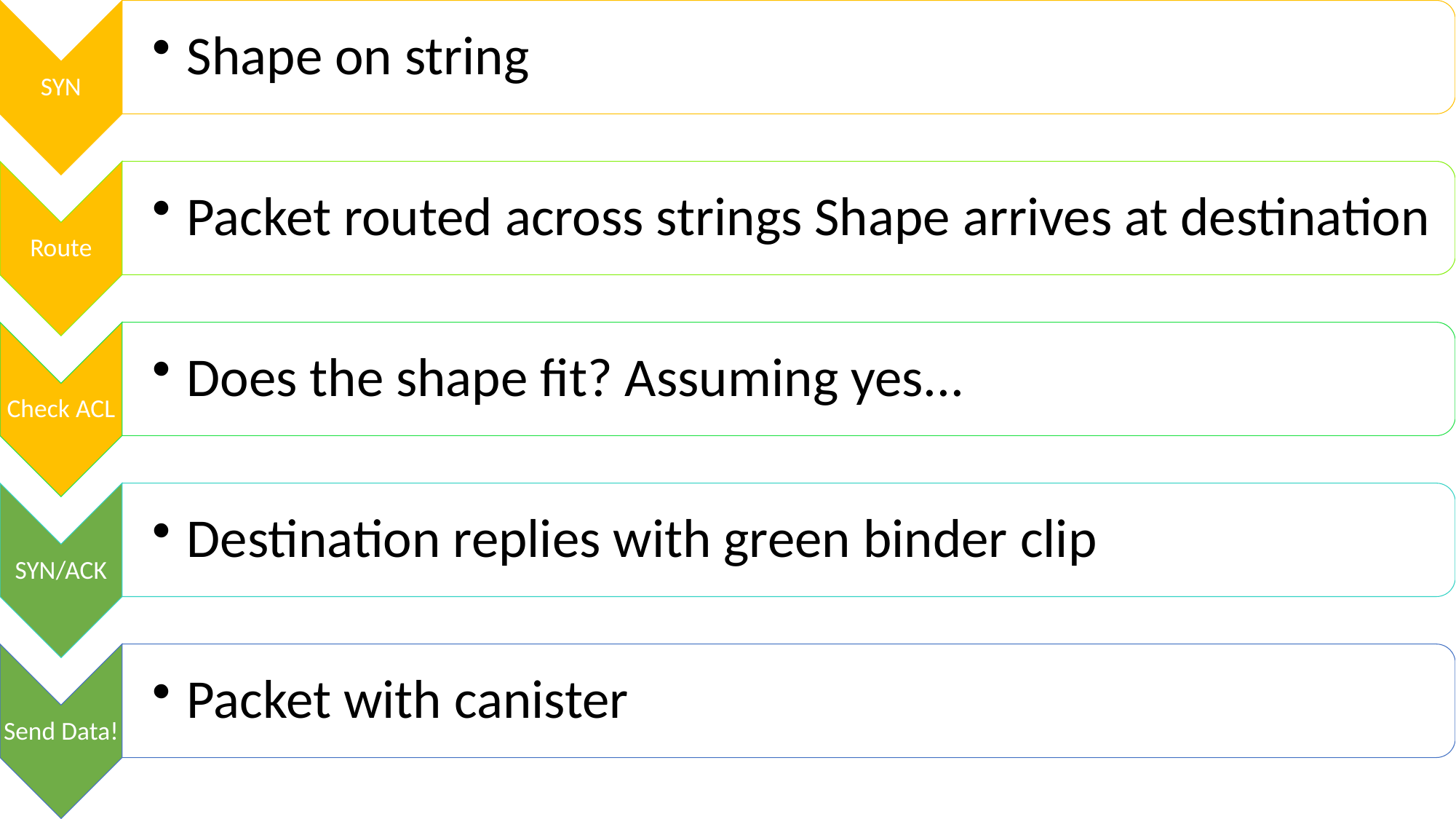

SYN
Shape on string
Route
Packet routed across strings Shape arrives at destination
Check ACL
Does the shape fit? Assuming yes...
SYN/ACK
Destination replies with green binder clip
Send Data!
Packet with canister